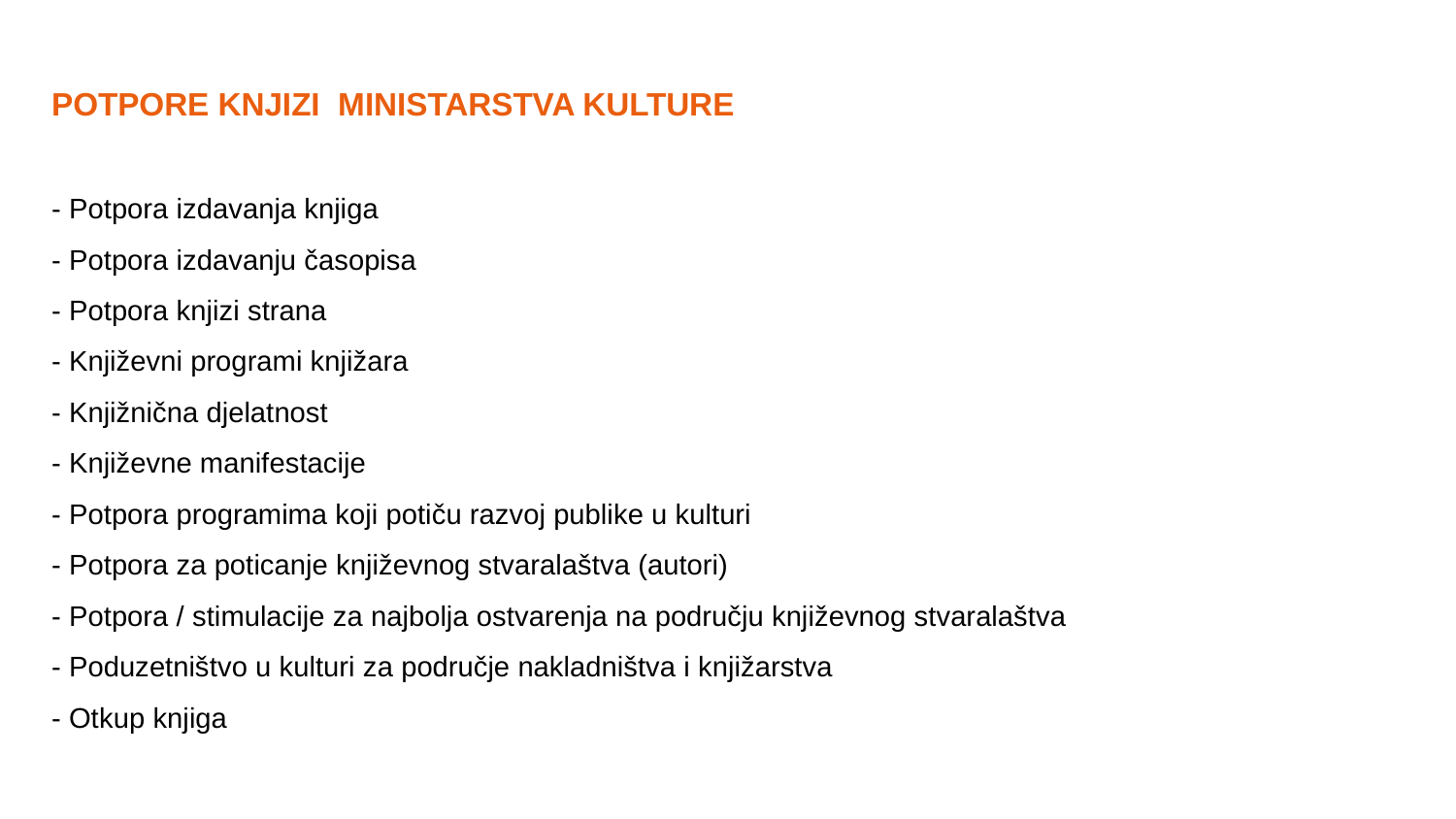

# POTPORE KNJIZI  MINISTARSTVA KULTURE - Potpora izdavanja knjiga - Potpora izdavanju časopisa - Potpora knjizi strana - Književni programi knjižara - Knjižnična djelatnost - Književne manifestacije - Potpora programima koji potiču razvoj publike u kulturi - Potpora za poticanje književnog stvaralaštva (autori) - Potpora / stimulacije za najbolja ostvarenja na području književnog stvaralaštva - Poduzetništvo u kulturi za područje nakladništva i knjižarstva - Otkup knjiga